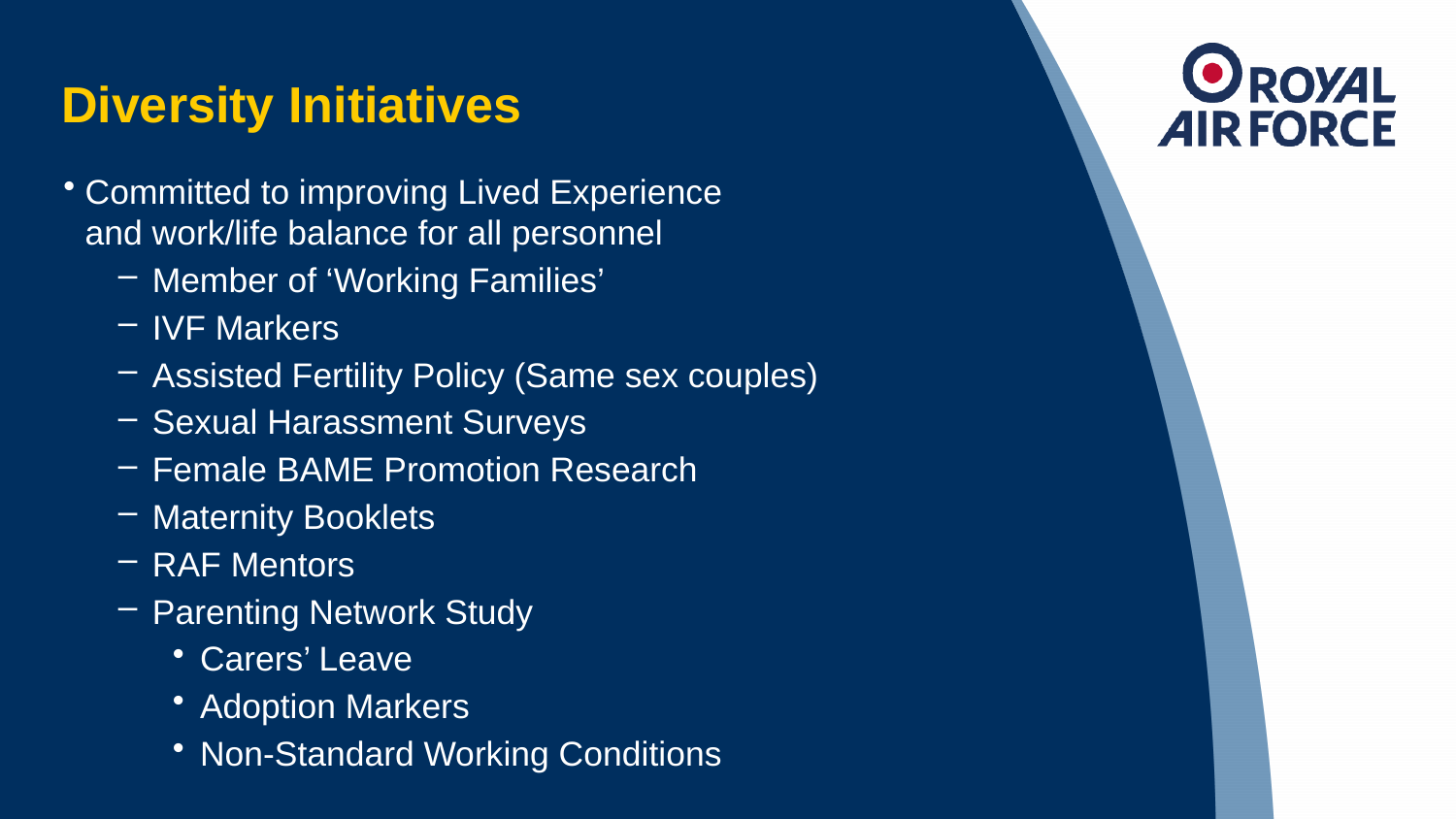

# Diversity Initiatives
Committed to improving Lived Experience
and work/life balance for all personnel
Member of ‘Working Families’
IVF Markers
Assisted Fertility Policy (Same sex couples)
Sexual Harassment Surveys
Female BAME Promotion Research
Maternity Booklets
RAF Mentors
Parenting Network Study
Carers’ Leave
Adoption Markers
Non-Standard Working Conditions